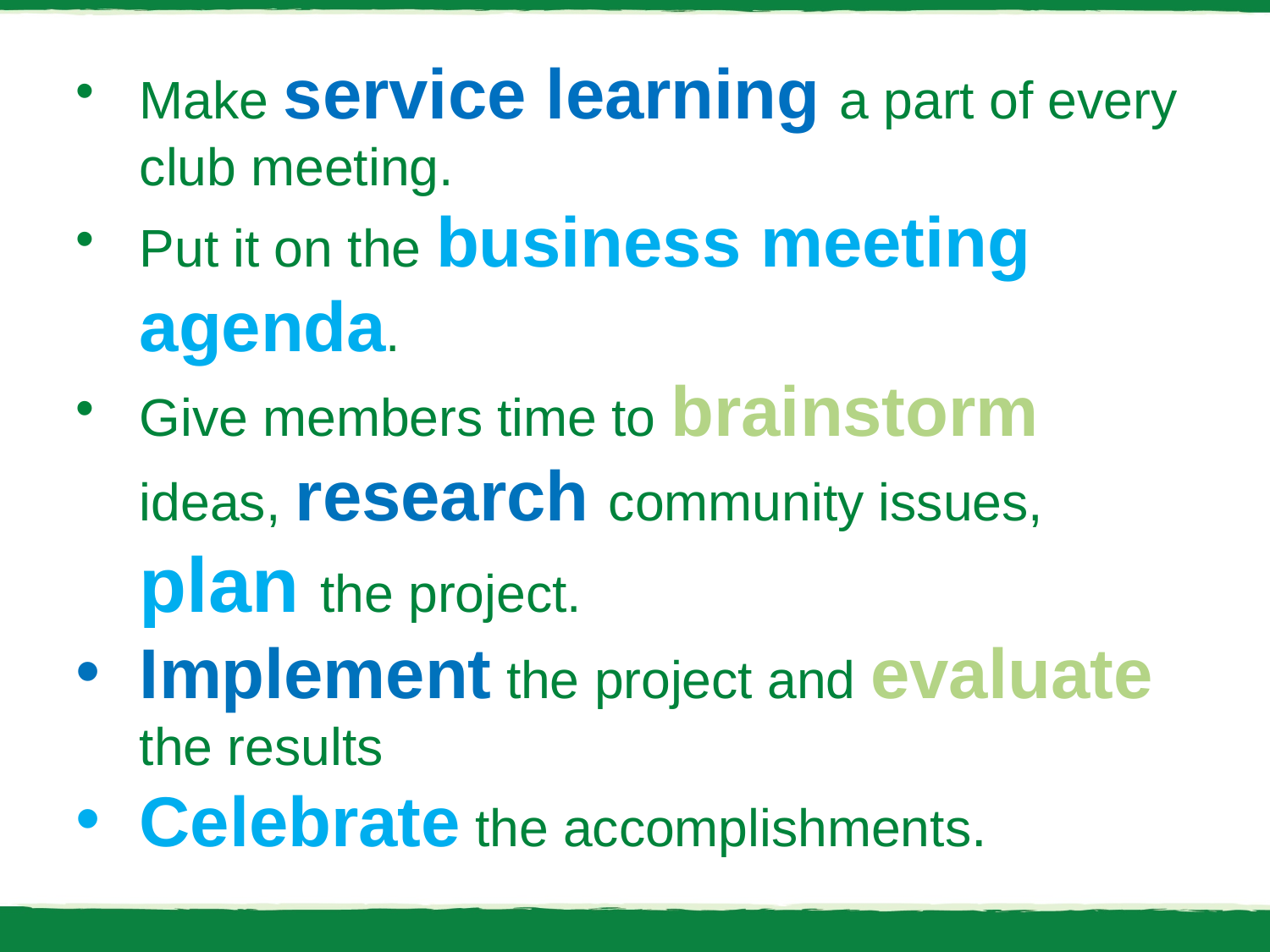

Make service learning a part of every club meeting.
Put it on the business meeting agenda.
Give members time to brainstorm ideas, research community issues, plan the project.
Implement the project and evaluate the results
Celebrate the accomplishments.